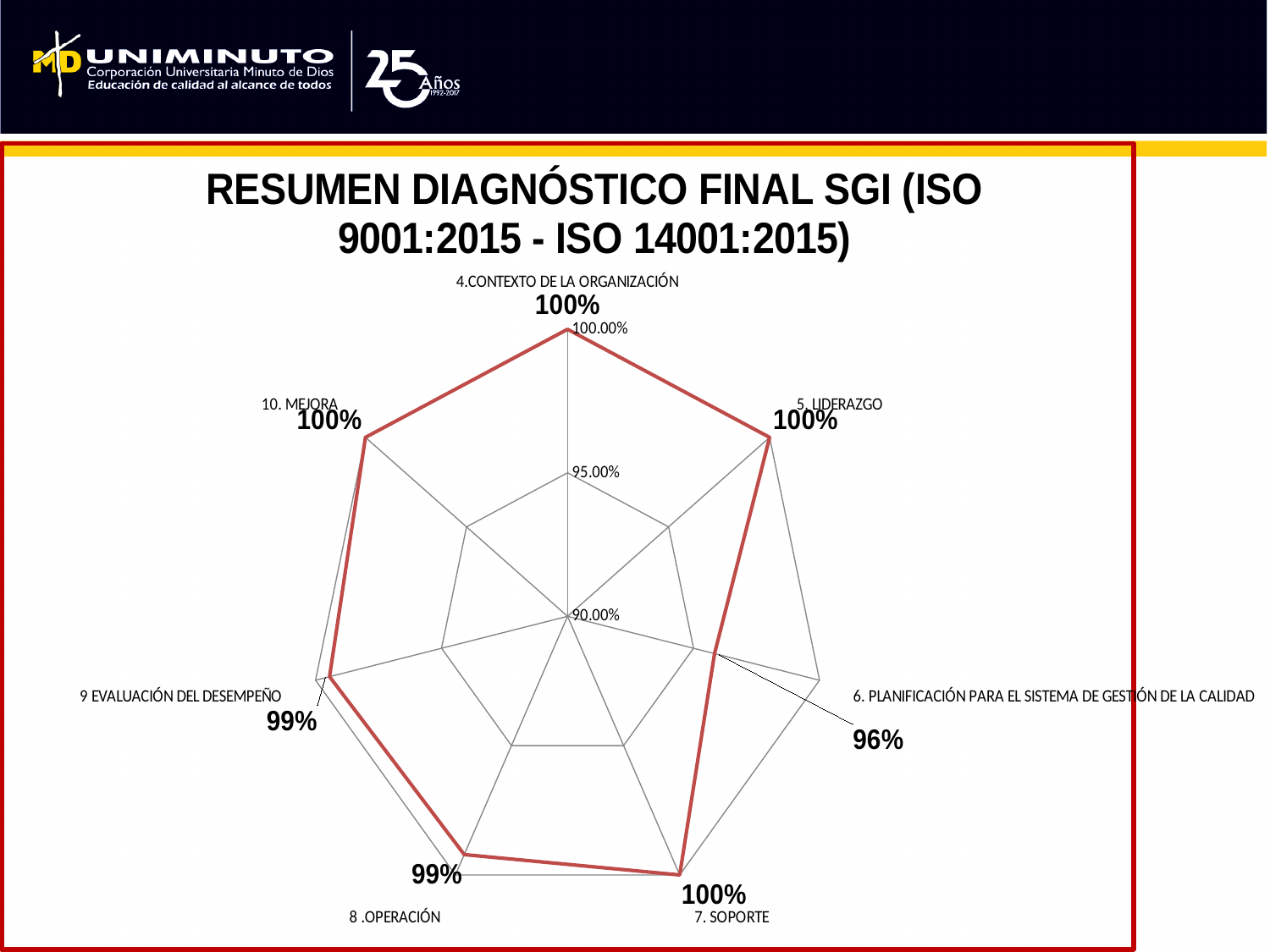

### Chart: RESUMEN DIAGNÓSTICO FINAL SGI (ISO 9001:2015 - ISO 14001:2015)

| Category |  |
|---|---|
| 4.CONTEXTO DE LA ORGANIZACIÓN | 1.0 |
| 5. LIDERAZGO | 1.0 |
| 6. PLANIFICACIÓN PARA EL SISTEMA DE GESTIÓN DE LA CALIDAD | 0.9583333333333334 |
| 7. SOPORTE | 1.0 |
| 8 .OPERACIÓN | 0.9921296296296296 |
| 9 EVALUACIÓN DEL DESEMPEÑO | 0.9944444444444445 |
| 10. MEJORA | 1.0 |